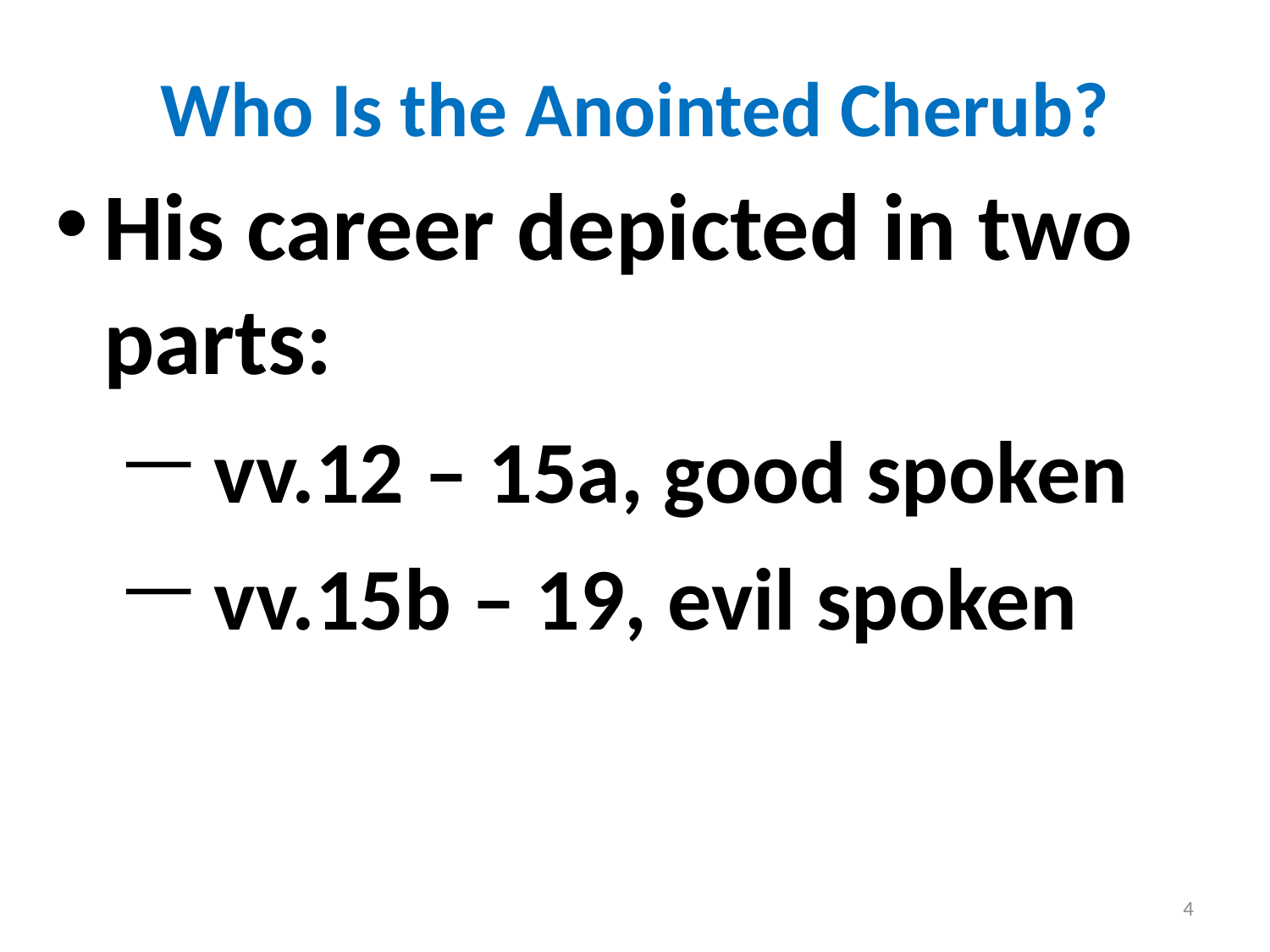

# Who Is the Anointed Cherub?
His career depicted in two parts:
vv.12 – 15a, good spoken
vv.15b – 19, evil spoken
4